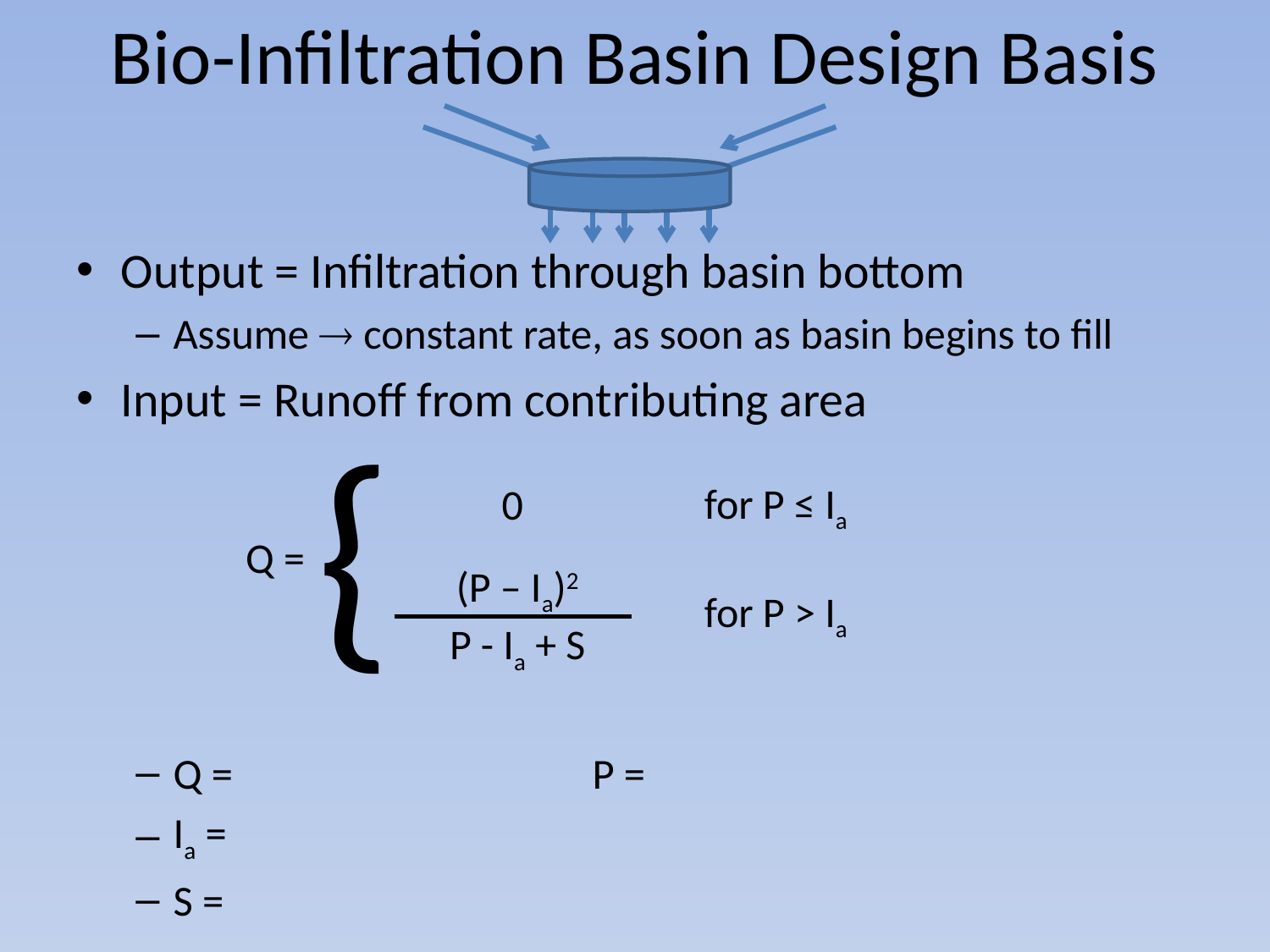

# Bio-Infiltration Basin Design Basis

Output = Infiltration through basin bottom
Assume → constant rate, as soon as basin begins to fill
Input = Runoff from contributing area

Q =                                     P =
Ia =
S =

{
for P ≤ Ia

for P > Ia
0
Q =
(P – Ia)2
P - Ia + S